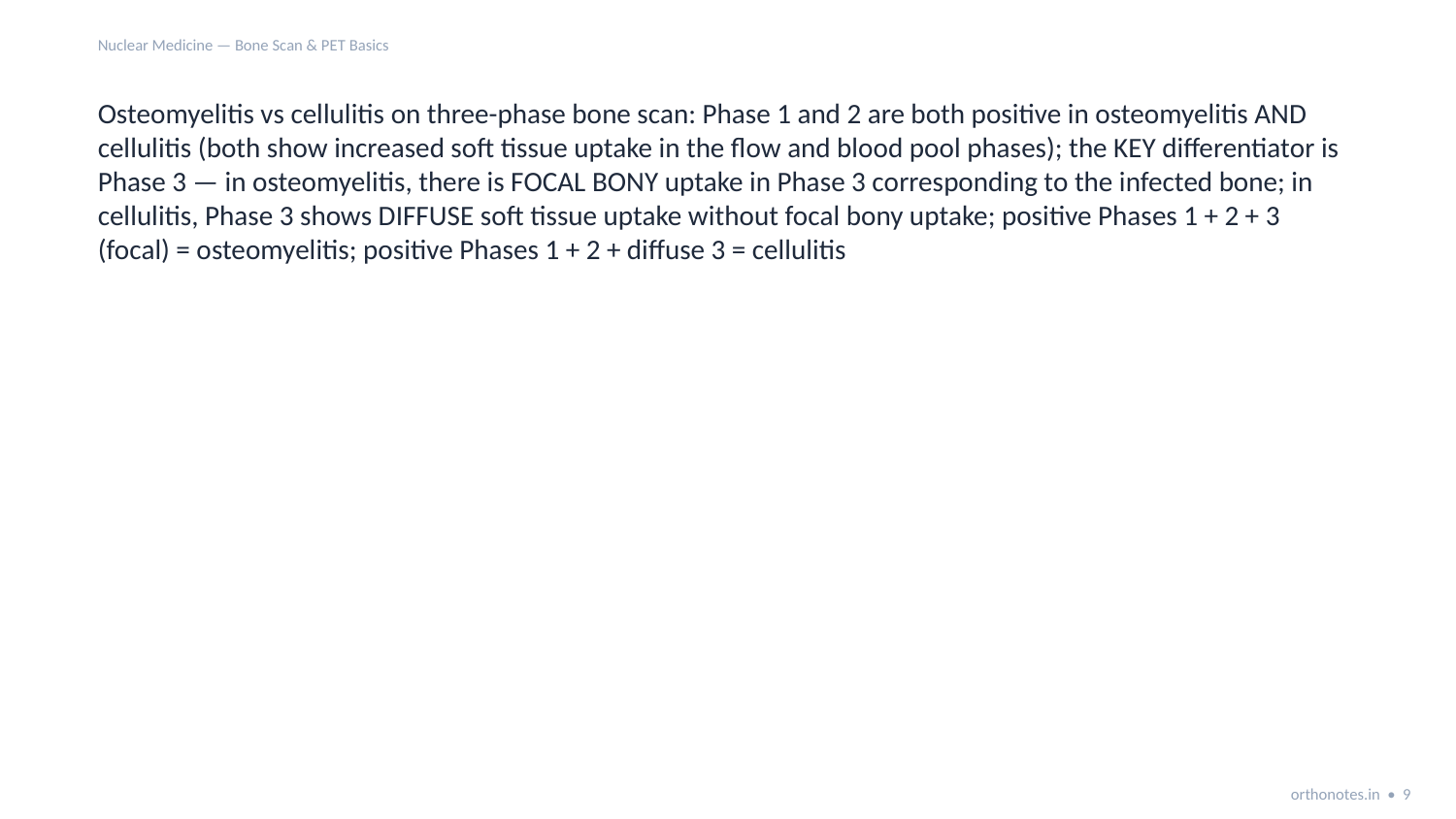

Nuclear Medicine — Bone Scan & PET Basics
Osteomyelitis vs cellulitis on three-phase bone scan: Phase 1 and 2 are both positive in osteomyelitis AND cellulitis (both show increased soft tissue uptake in the flow and blood pool phases); the KEY differentiator is Phase 3 — in osteomyelitis, there is FOCAL BONY uptake in Phase 3 corresponding to the infected bone; in cellulitis, Phase 3 shows DIFFUSE soft tissue uptake without focal bony uptake; positive Phases 1 + 2 + 3 (focal) = osteomyelitis; positive Phases 1 + 2 + diffuse 3 = cellulitis
orthonotes.in  •  9